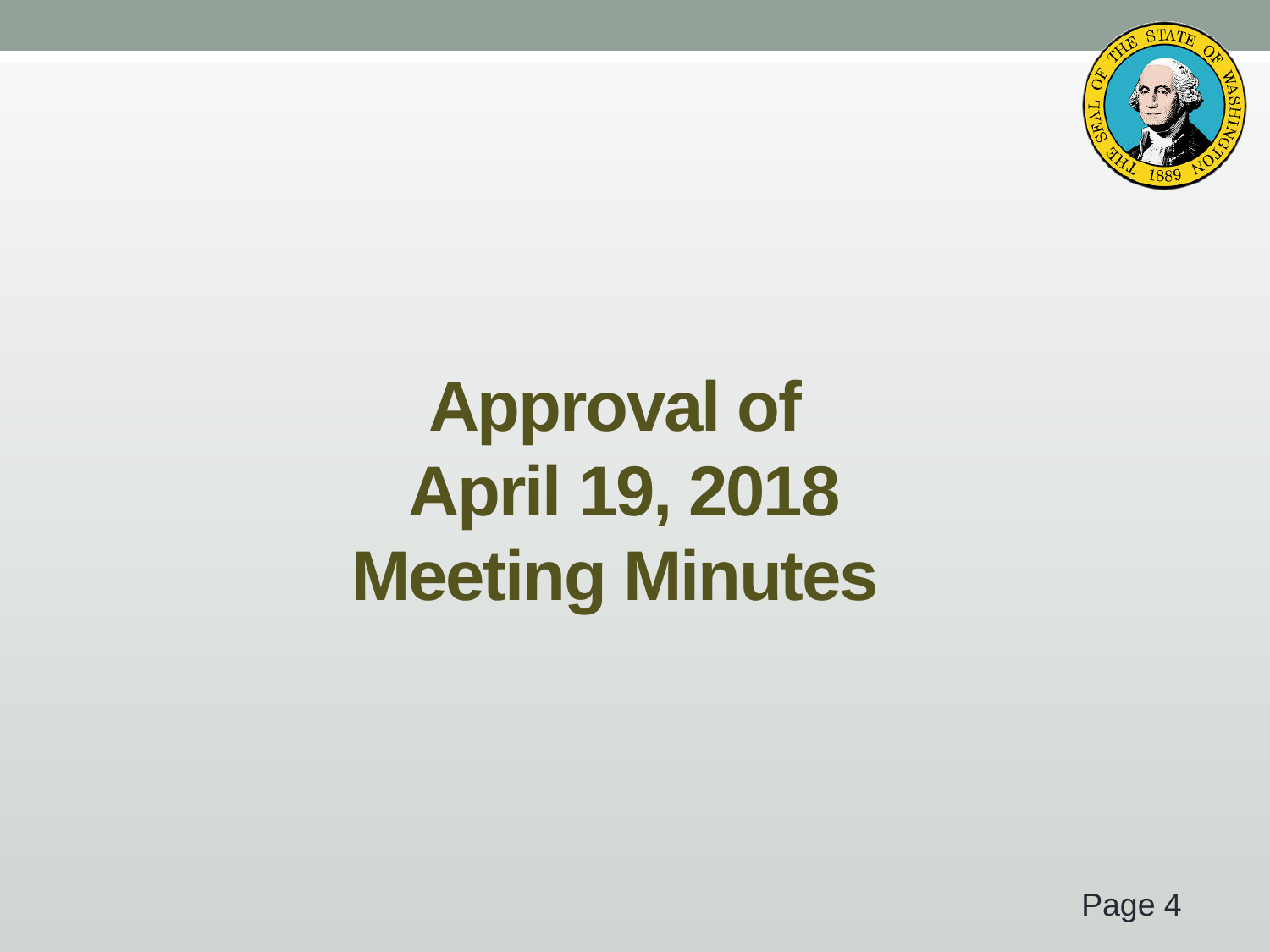

# Approval of April 19, 2018 Meeting Minutes